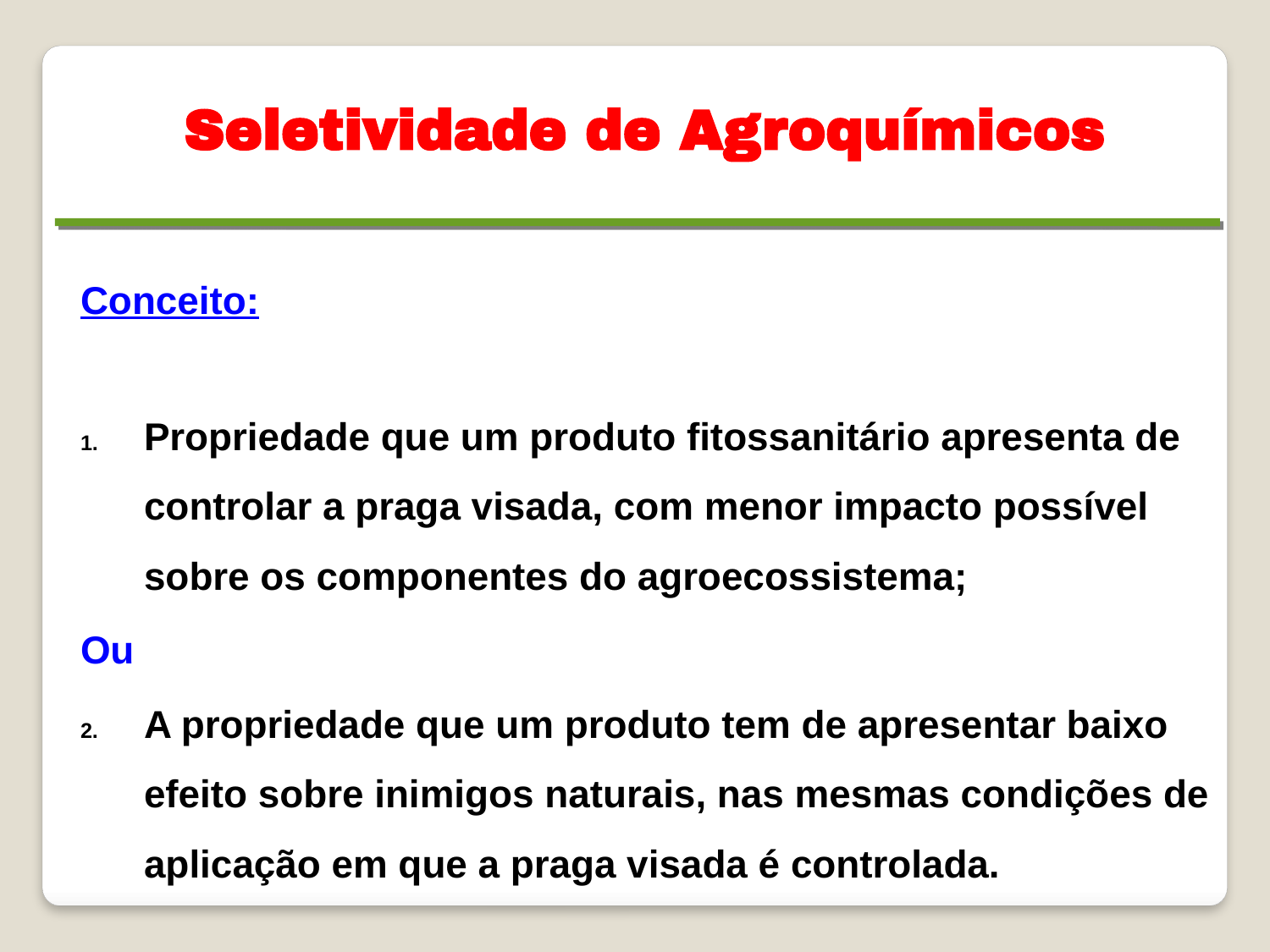

Seletividade de Agroquímicos

Conceito:

Propriedade que um produto fitossanitário apresenta de controlar a praga visada, com menor impacto possível sobre os componentes do agroecossistema;
Ou
A propriedade que um produto tem de apresentar baixo efeito sobre inimigos naturais, nas mesmas condições de aplicação em que a praga visada é controlada.